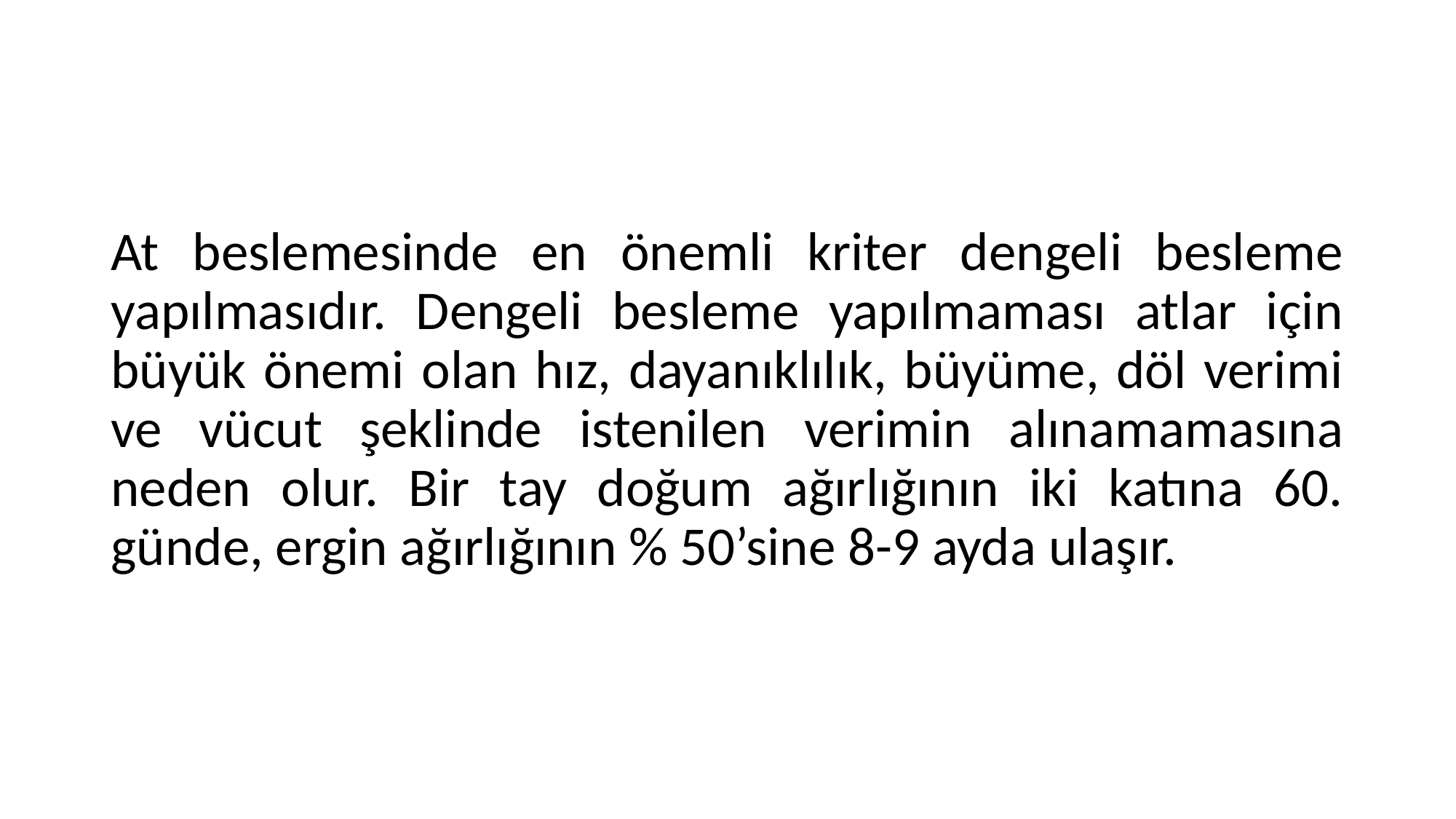

#
At beslemesinde en önemli kriter dengeli besleme yapılmasıdır. Dengeli besleme yapılmaması atlar için büyük önemi olan hız, dayanıklılık, büyüme, döl verimi ve vücut şeklinde istenilen verimin alınamamasına neden olur. Bir tay doğum ağırlığının iki katına 60. günde, ergin ağırlığının % 50’sine 8-9 ayda ulaşır.